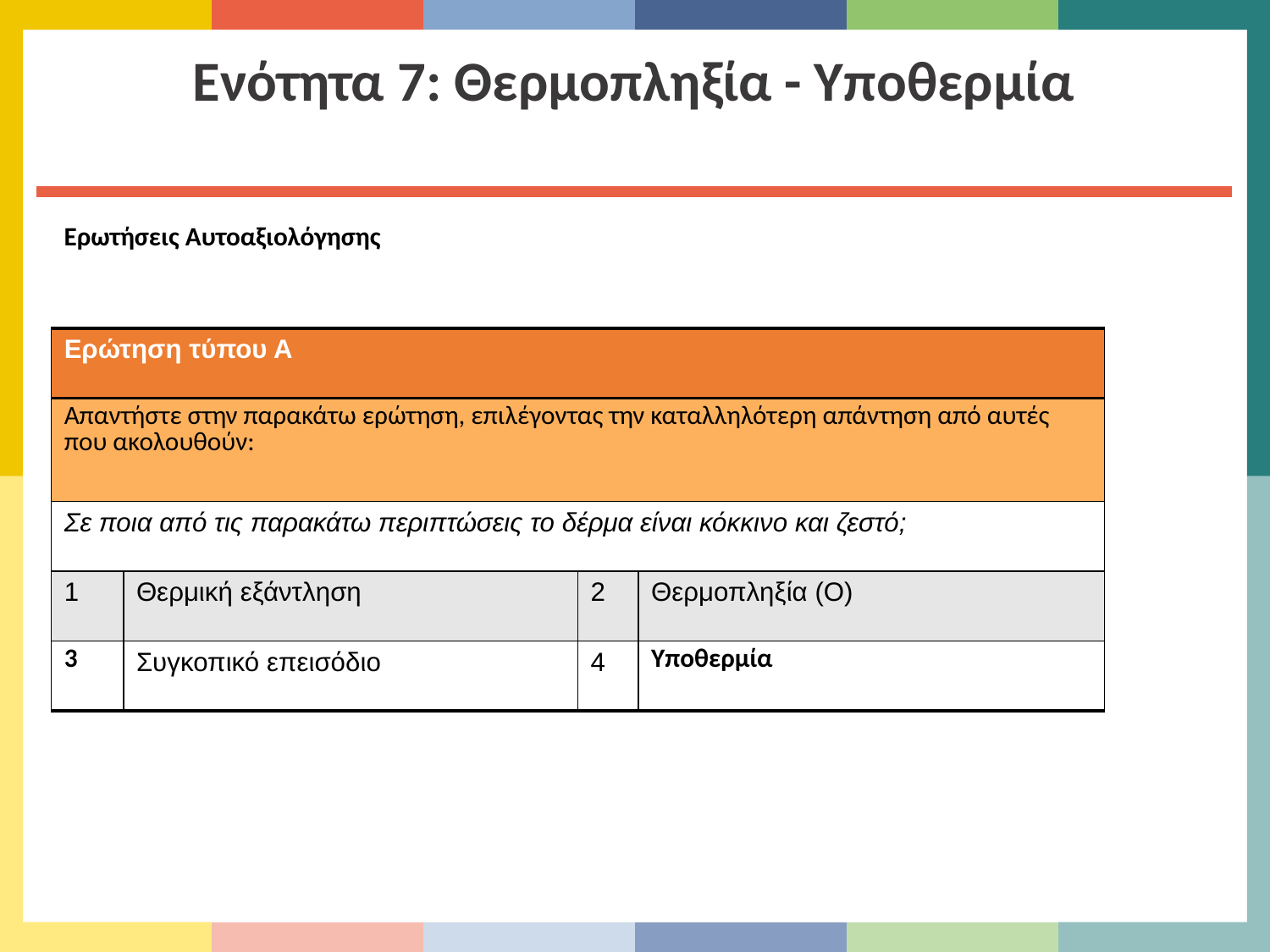

Ενότητα 7: Θερμοπληξία - Υποθερμία
Ερωτήσεις Αυτοαξιολόγησης

| Ερώτηση τύπου Α |  |  |  |
| --- | --- | --- | --- |
| Απαντήστε στην παρακάτω ερώτηση, επιλέγοντας την καταλληλότερη απάντηση από αυτές που ακολουθούν: |  |  |  |
| Σε ποια από τις παρακάτω περιπτώσεις το δέρμα είναι κόκκινο και ζεστό; |  |  |  |
| 1 | Θερμική εξάντληση | 2 | Θερμοπληξία (Ο) |
| 3 | Συγκοπικό επεισόδιο | 4 | Υποθερμία |